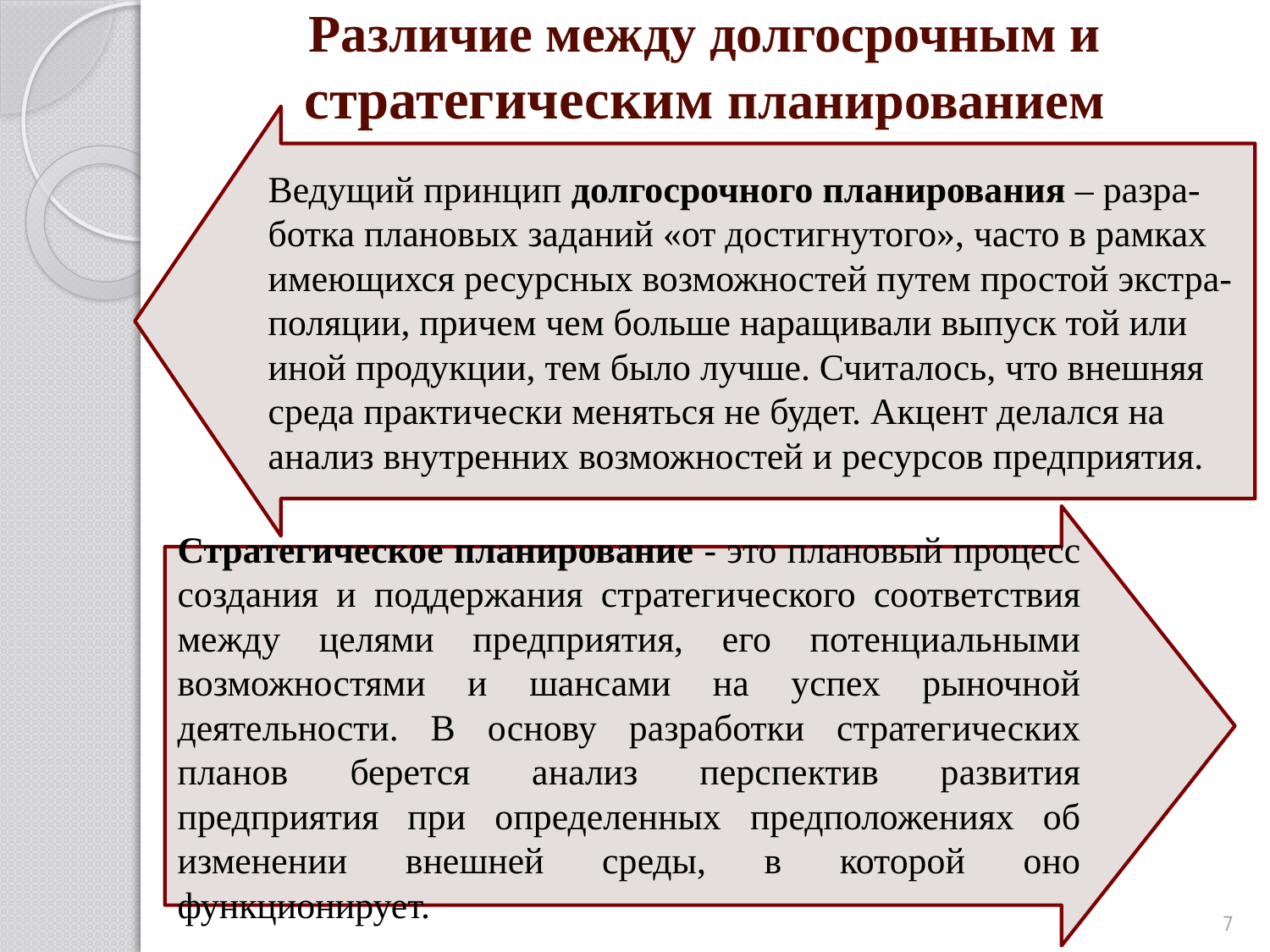

# Различие между долгосрочным и стратегическим планированием
Ведущий принцип долгосрочного планирования – разра-ботка плановых заданий «от достигнутого», часто в рамках имеющихся ресурсных возможностей путем простой экстра-поляции, причем чем больше наращивали выпуск той или иной продукции, тем было лучше. Считалось, что внешняя среда практически меняться не будет. Акцент делался на анализ внутренних возможностей и ресурсов предприятия.
Стратегическое планирование - это плановый процесс создания и поддержания стратегического соответствия между целями предприятия, его потенциальными возможностями и шансами на успех рыночной деятельности. В основу разработки стратегических планов берется анализ перспектив развития предприятия при определенных предположениях об изменении внешней среды, в которой оно функционирует.
7